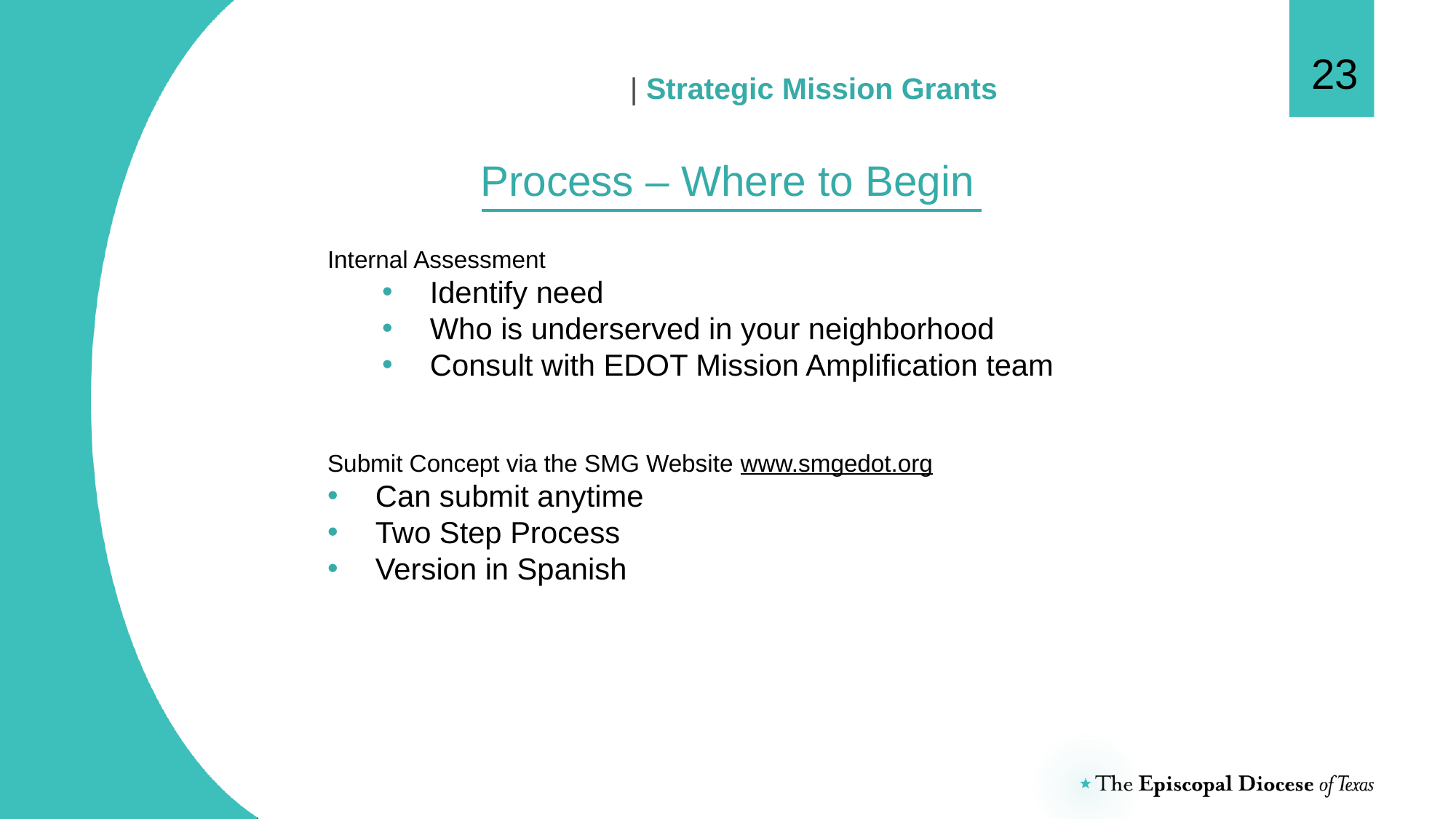

23
| Strategic Mission Grants
Process – Where to Begin
Internal Assessment
Identify need
Who is underserved in your neighborhood
Consult with EDOT Mission Amplification team

Submit Concept via the SMG Website www.smgedot.org
Can submit anytime
Two Step Process
Version in Spanish